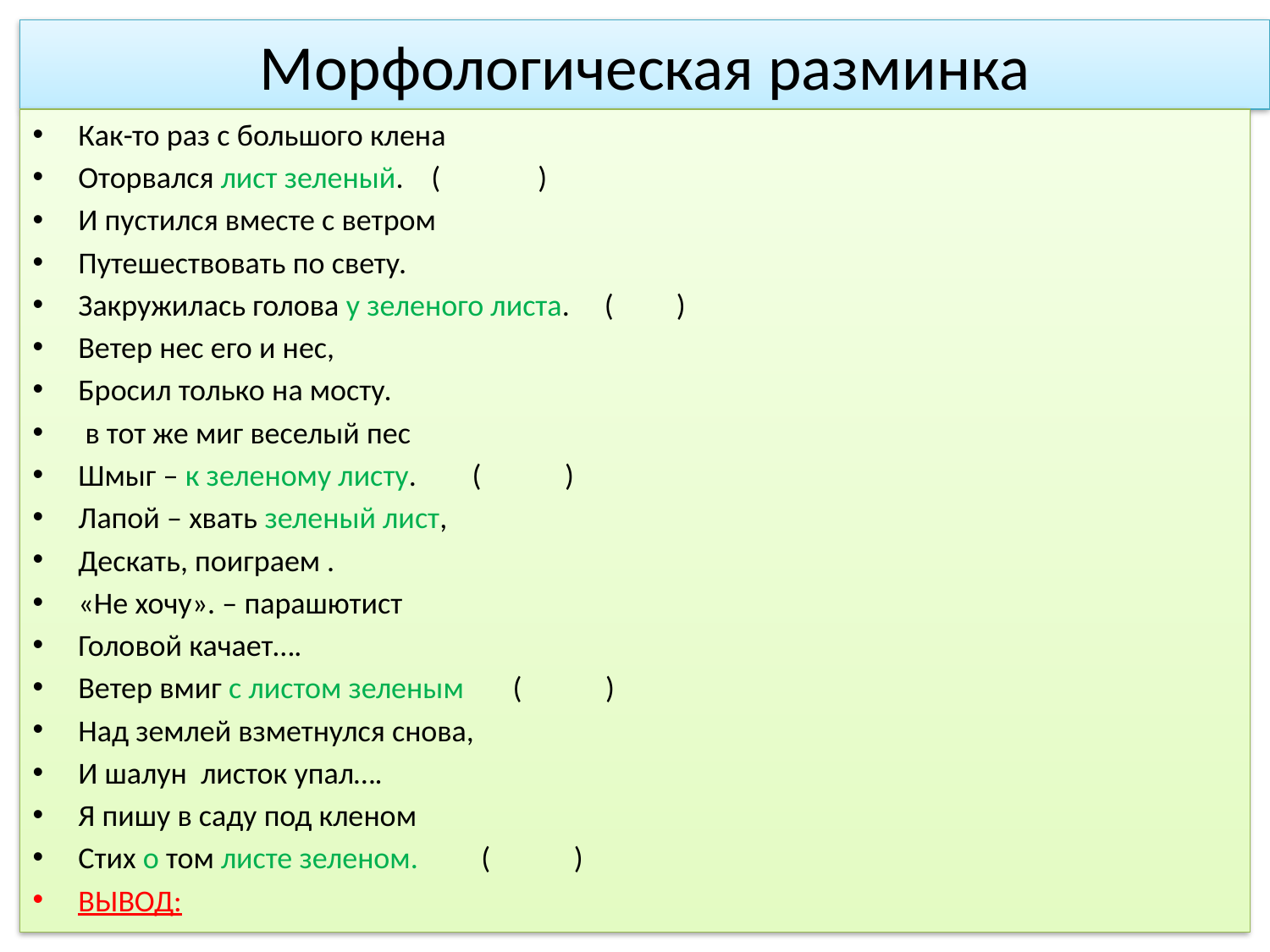

# Морфологическая разминка
Как-то раз с большого клена
Оторвался лист зеленый.    (              )
И пустился вместе с ветром
Путешествовать по свету.
Закружилась голова у зеленого листа.     (         )
Ветер нес его и нес,
Бросил только на мосту.
 в тот же миг веселый пес
Шмыг – к зеленому листу.        (            )
Лапой – хвать зеленый лист,
Дескать, поиграем .
«Не хочу». – парашютист
Головой качает….
Ветер вмиг с листом зеленым       (            )
Над землей взметнулся снова,
И шалун  листок упал….
Я пишу в саду под кленом
Стих о том листе зеленом.         (            )
ВЫВОД: